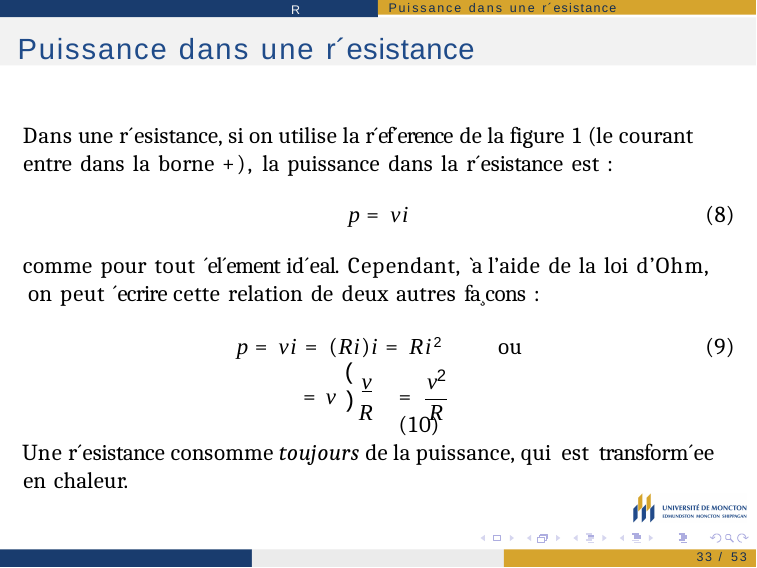

R´esistances
Puissance dans une r´esistance
Puissance dans une r´esistance
Dans une r´esistance, si on utilise la r´ef´erence de la figure 1 (le courant  entre dans la borne +), la puissance dans la r´esistance est :
p = vi	(8)
comme pour tout ´el´ement id´eal. Cependant, `a l’aide de la loi d’Ohm,  on peut ´ecrire cette relation de deux autres fa¸cons :
p = vi = (Ri)i = Ri2	ou	(9)
(	)
2
v	v
= v
=	(10)
R	R

Une r´esistance consomme toujours de la puissance, qui est transform´ee  en chaleur.

33 / 53